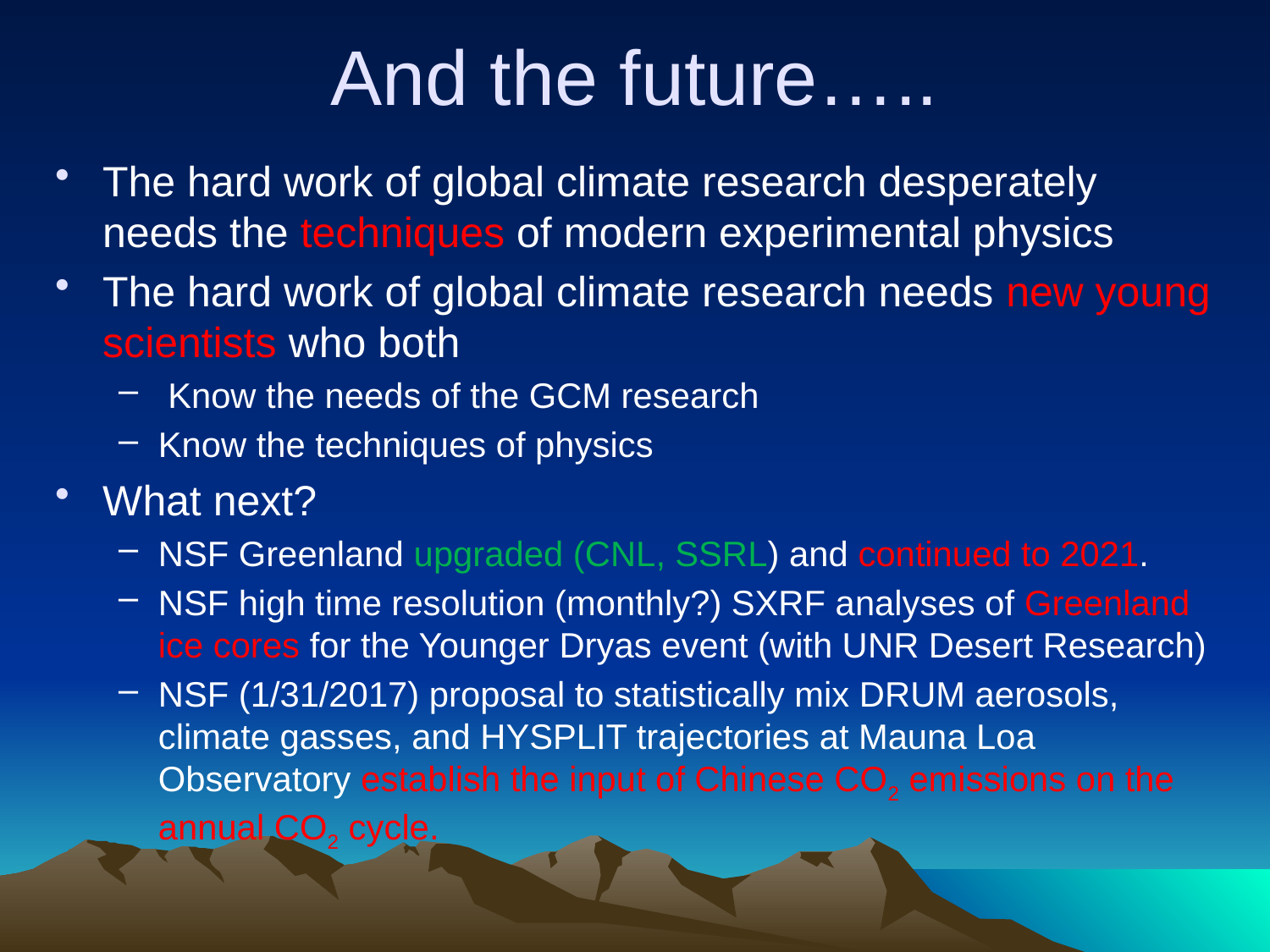

# And the future…..
The hard work of global climate research desperately needs the techniques of modern experimental physics
The hard work of global climate research needs new young scientists who both
 Know the needs of the GCM research
Know the techniques of physics
What next?
NSF Greenland upgraded (CNL, SSRL) and continued to 2021.
NSF high time resolution (monthly?) SXRF analyses of Greenland ice cores for the Younger Dryas event (with UNR Desert Research)
NSF (1/31/2017) proposal to statistically mix DRUM aerosols, climate gasses, and HYSPLIT trajectories at Mauna Loa Observatory establish the input of Chinese CO2 emissions on the annual CO2 cycle.